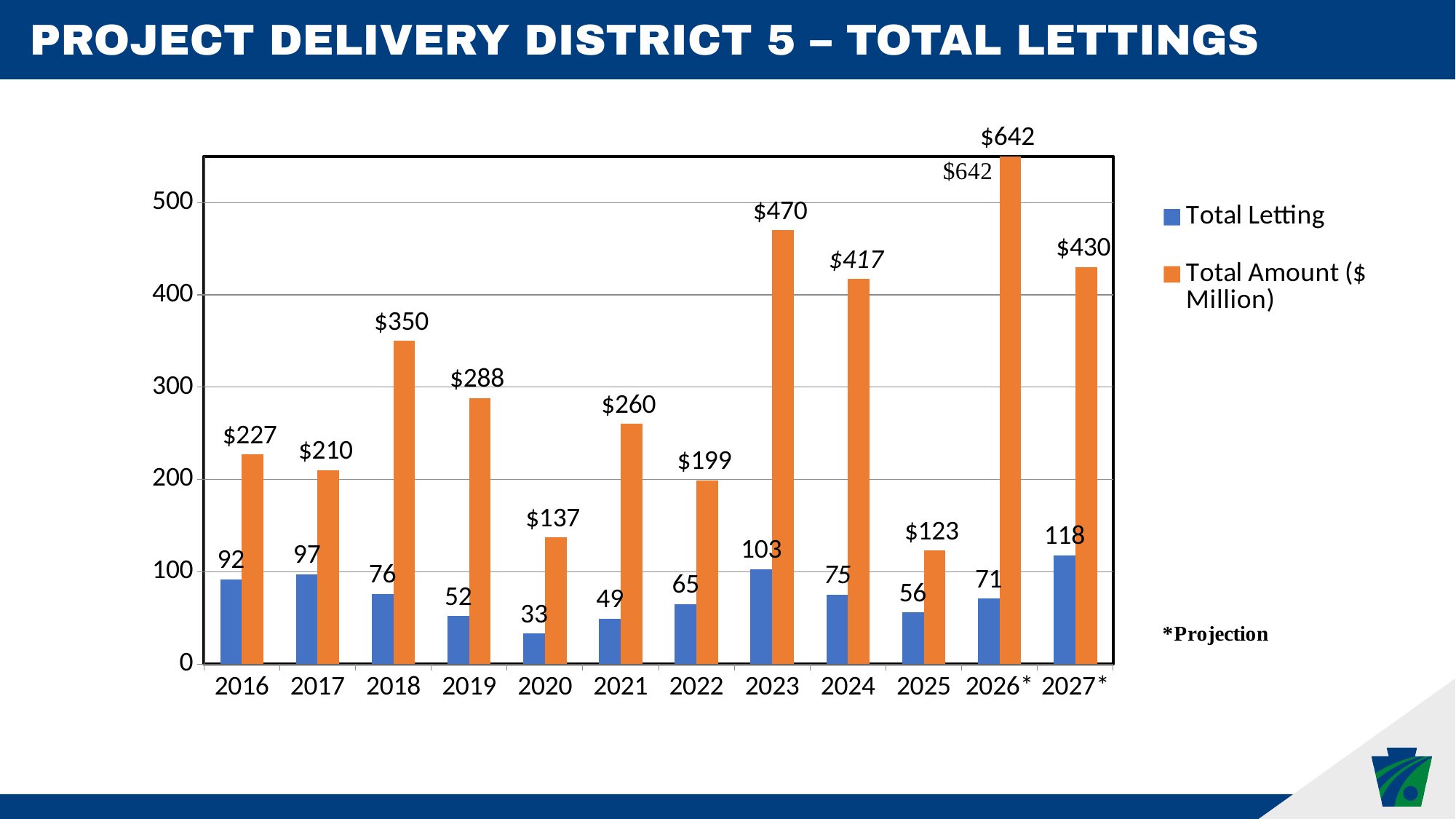

Project Delivery District 5 – Total Lettings

### Chart

| Category | Total Letting | Total Amount ($ Million) |
|---|---|---|
| 2016 | 92.0 | 227.0 |
| 2017 | 97.0 | 210.0 |
| 2018 | 76.0 | 350.0 |
| 2019 | 52.0 | 288.0 |
| 2020 | 33.0 | 137.0 |
| 2021 | 49.0 | 260.0 |
| 2022 | 65.0 | 199.0 |
| 2023 | 103.0 | 470.0 |
| 2024 | 75.0 | 417.0 |
| 2025 | 56.0 | 123.0 |
| 2026* | 71.0 | 642.0 |
| 2027* | 118.0 | 430.0 |